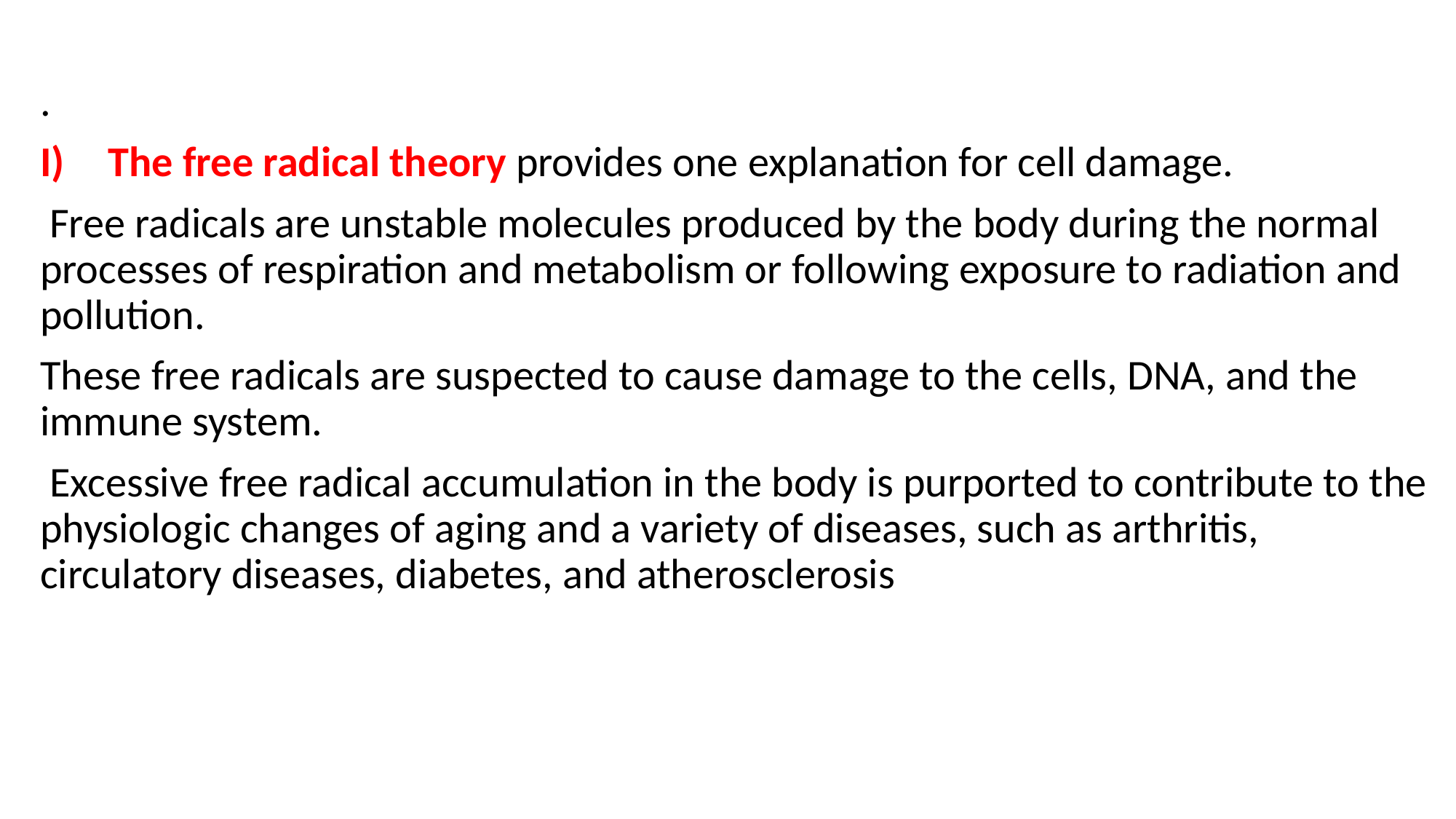

#
.
The free radical theory provides one explanation for cell damage.
 Free radicals are unstable molecules produced by the body during the normal processes of respiration and metabolism or following exposure to radiation and pollution.
These free radicals are suspected to cause damage to the cells, DNA, and the immune system.
 Excessive free radical accumulation in the body is purported to contribute to the physiologic changes of aging and a variety of diseases, such as arthritis, circulatory diseases, diabetes, and atherosclerosis